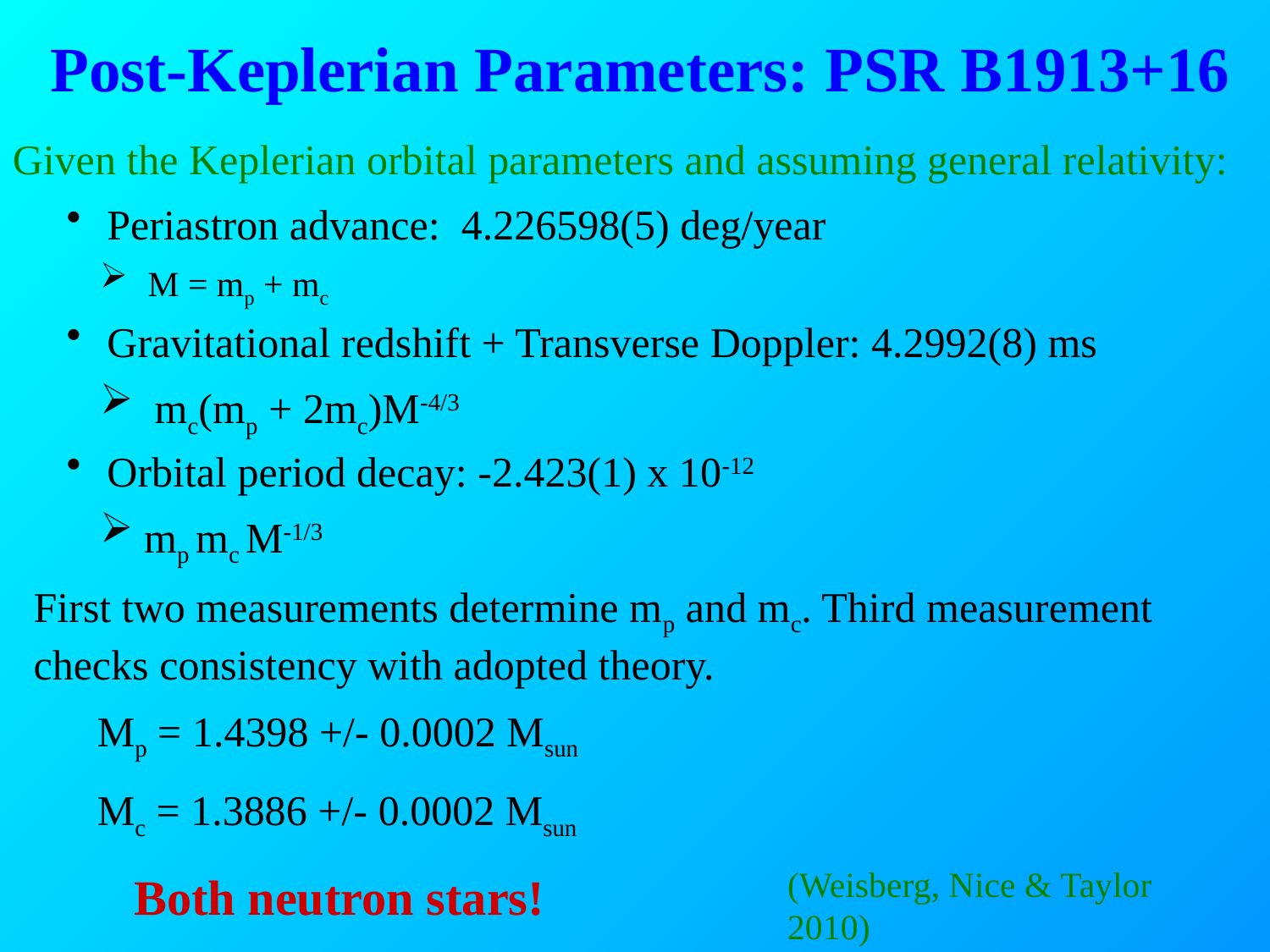

Post-Keplerian Parameters: PSR B1913+16
Given the Keplerian orbital parameters and assuming general relativity:
 Periastron advance:  4.226598(5) deg/year
  M = mp + mc
 Gravitational redshift + Transverse Doppler: 4.2992(8) ms
  mc(mp + 2mc)M-4/3
 Orbital period decay: -2.423(1) x 10-12
 mp mc M-1/3
First two measurements determine mp and mc. Third measurement checks consistency with adopted theory.
Mp = 1.4398 +/- 0.0002 Msun
Mc = 1.3886 +/- 0.0002 Msun
   Both neutron stars!
(Weisberg, Nice & Taylor 2010)